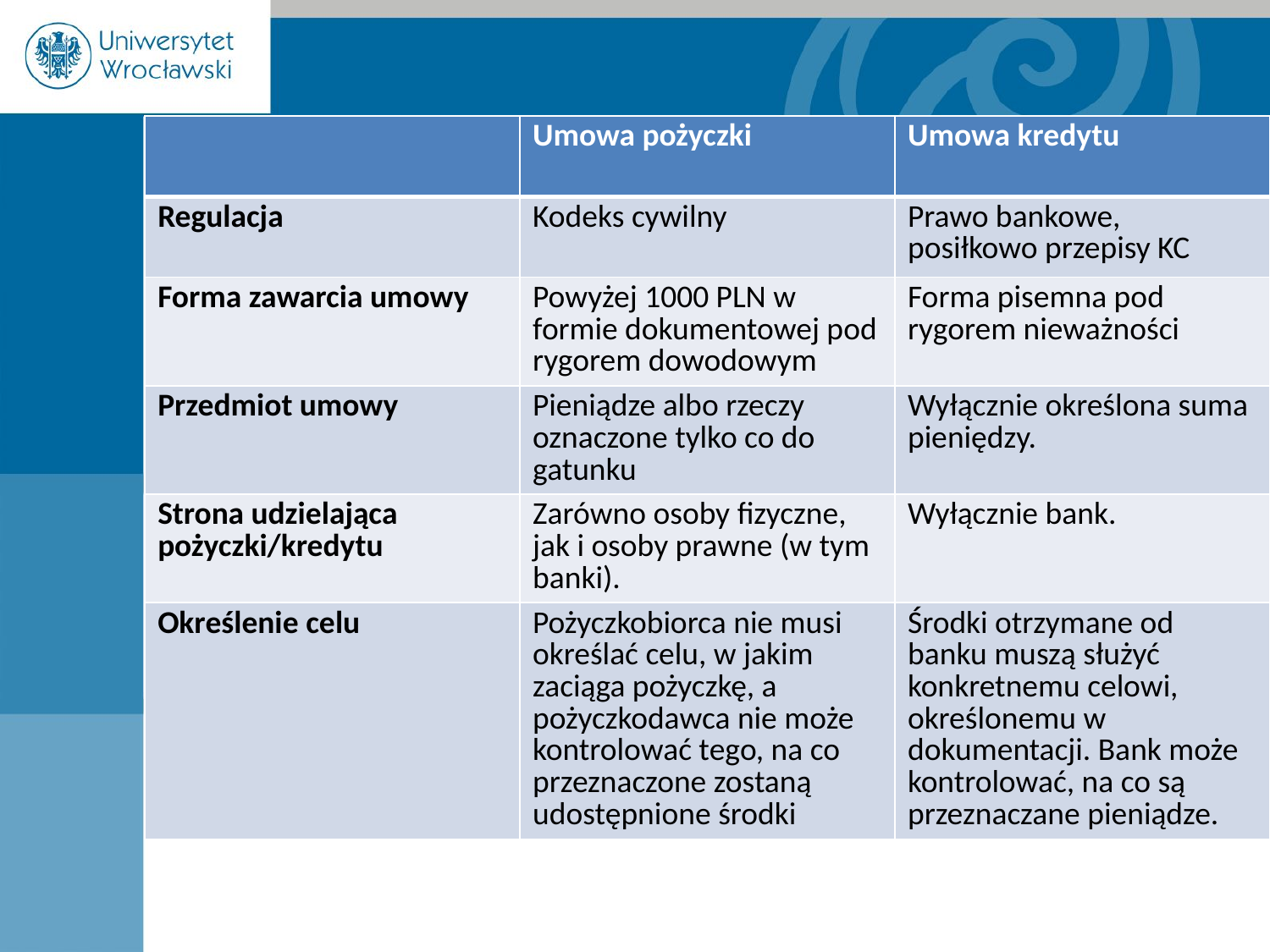

|  | Umowa pożyczki | Umowa kredytu |
| --- | --- | --- |
| Regulacja | Kodeks cywilny | Prawo bankowe, posiłkowo przepisy KC |
| Forma zawarcia umowy | Powyżej 1000 PLN w formie dokumentowej pod rygorem dowodowym | Forma pisemna pod rygorem nieważności |
| Przedmiot umowy | Pieniądze albo rzeczy oznaczone tylko co do gatunku | Wyłącznie określona suma pieniędzy. |
| Strona udzielająca pożyczki/kredytu | Zarówno osoby fizyczne, jak i osoby prawne (w tym banki). | Wyłącznie bank. |
| Określenie celu | Pożyczkobiorca nie musi określać celu, w jakim zaciąga pożyczkę, a pożyczkodawca nie może kontrolować tego, na co przeznaczone zostaną udostępnione środki | Środki otrzymane od banku muszą służyć konkretnemu celowi, określonemu w dokumentacji. Bank może kontrolować, na co są przeznaczane pieniądze. |